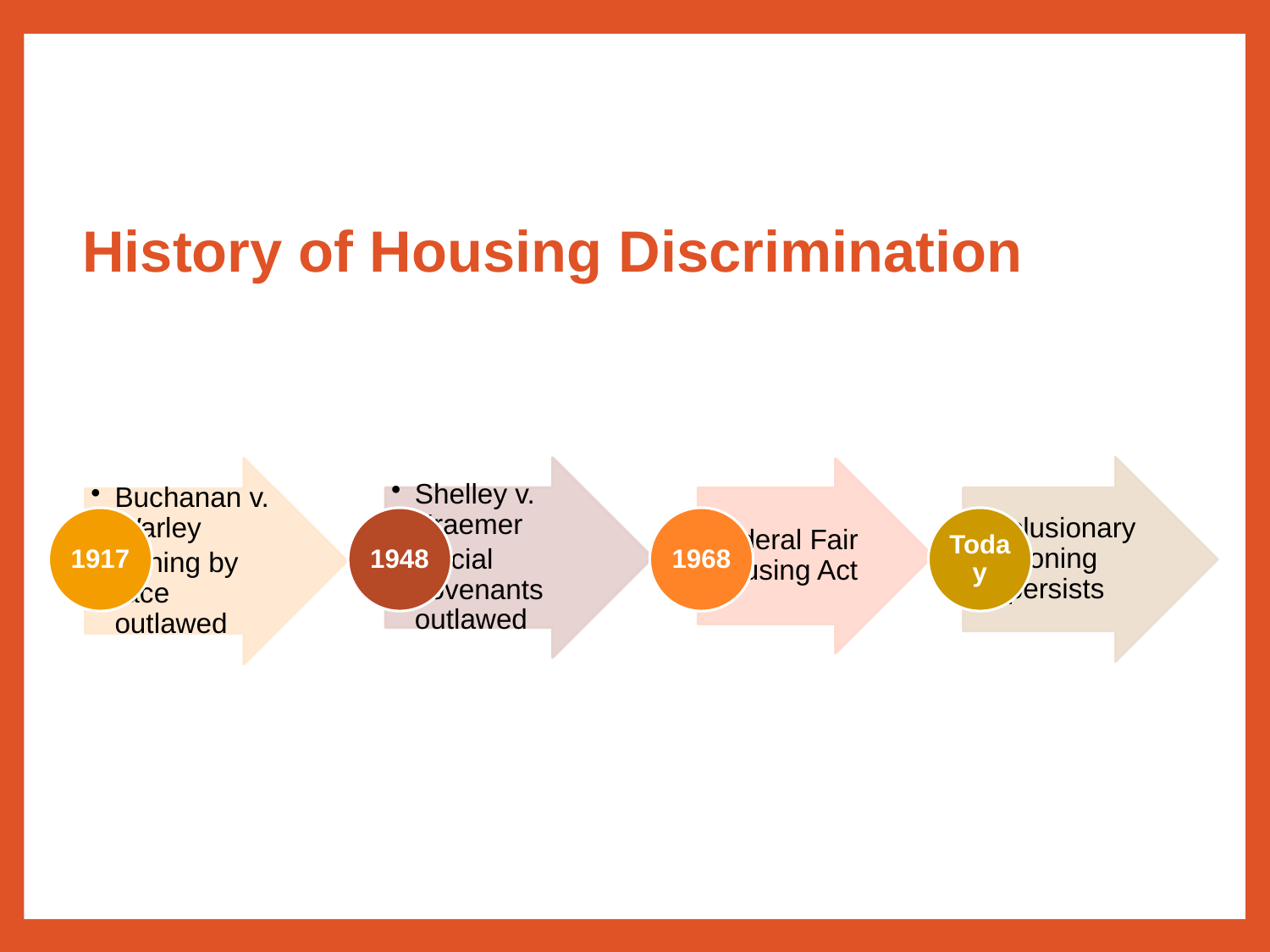

# History of Housing Discrimination
Buchanan v. Warley
Zoning by race outlawed
1917
Shelley v. Kraemer
Racial covenants outlawed
1948
Federal Fair Housing Act
1968
Exclusionary zoning persists
Today